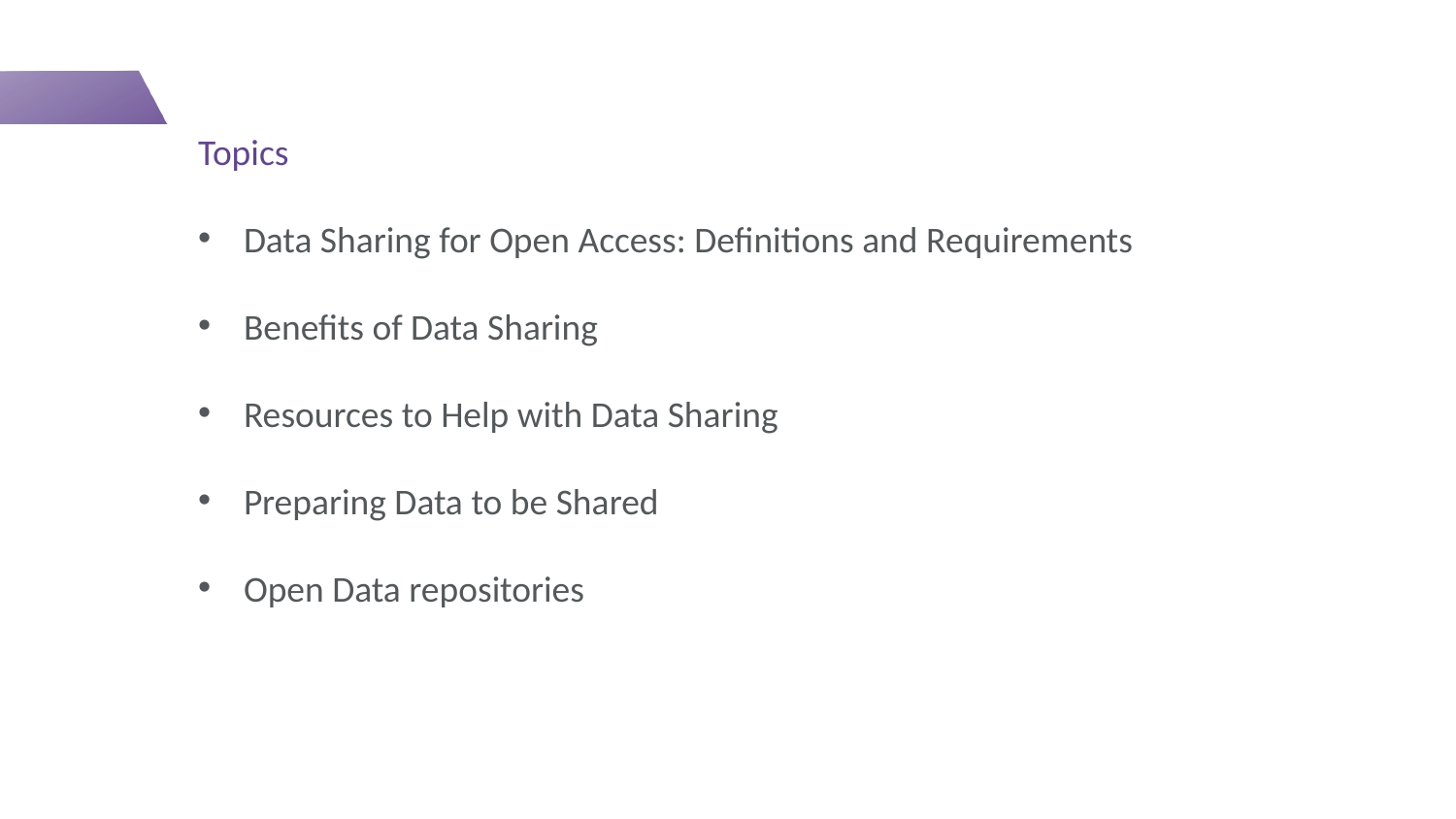

Topics

Data Sharing for Open Access: Definitions and Requirements

Benefits of Data Sharing

Resources to Help with Data Sharing

Preparing Data to be Shared

Open Data repositories